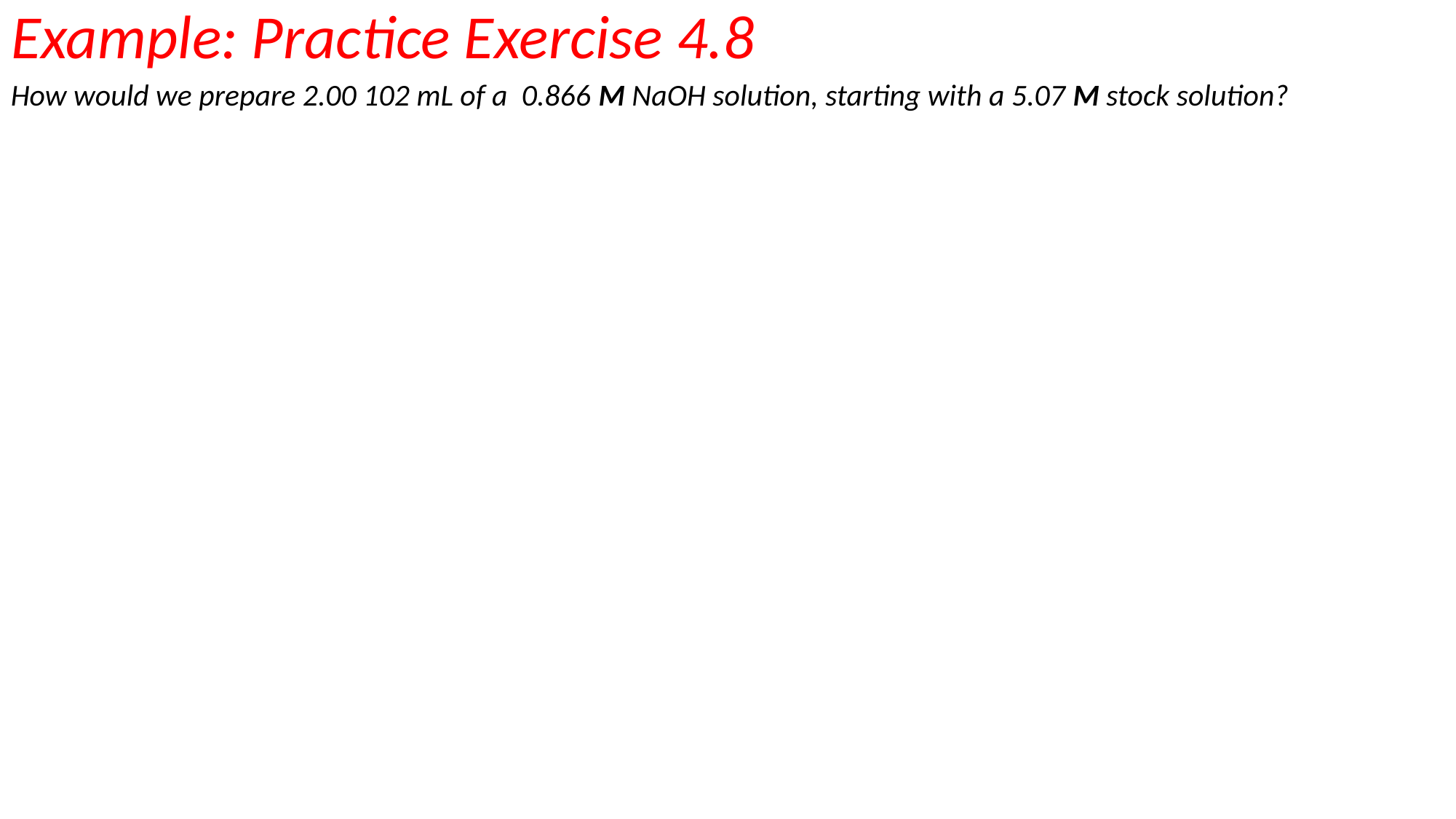

# Example: Practice Exercise 4.8
How would we prepare 2.00 102 mL of a  0.866 M NaOH solution, starting with a 5.07 M stock solution?